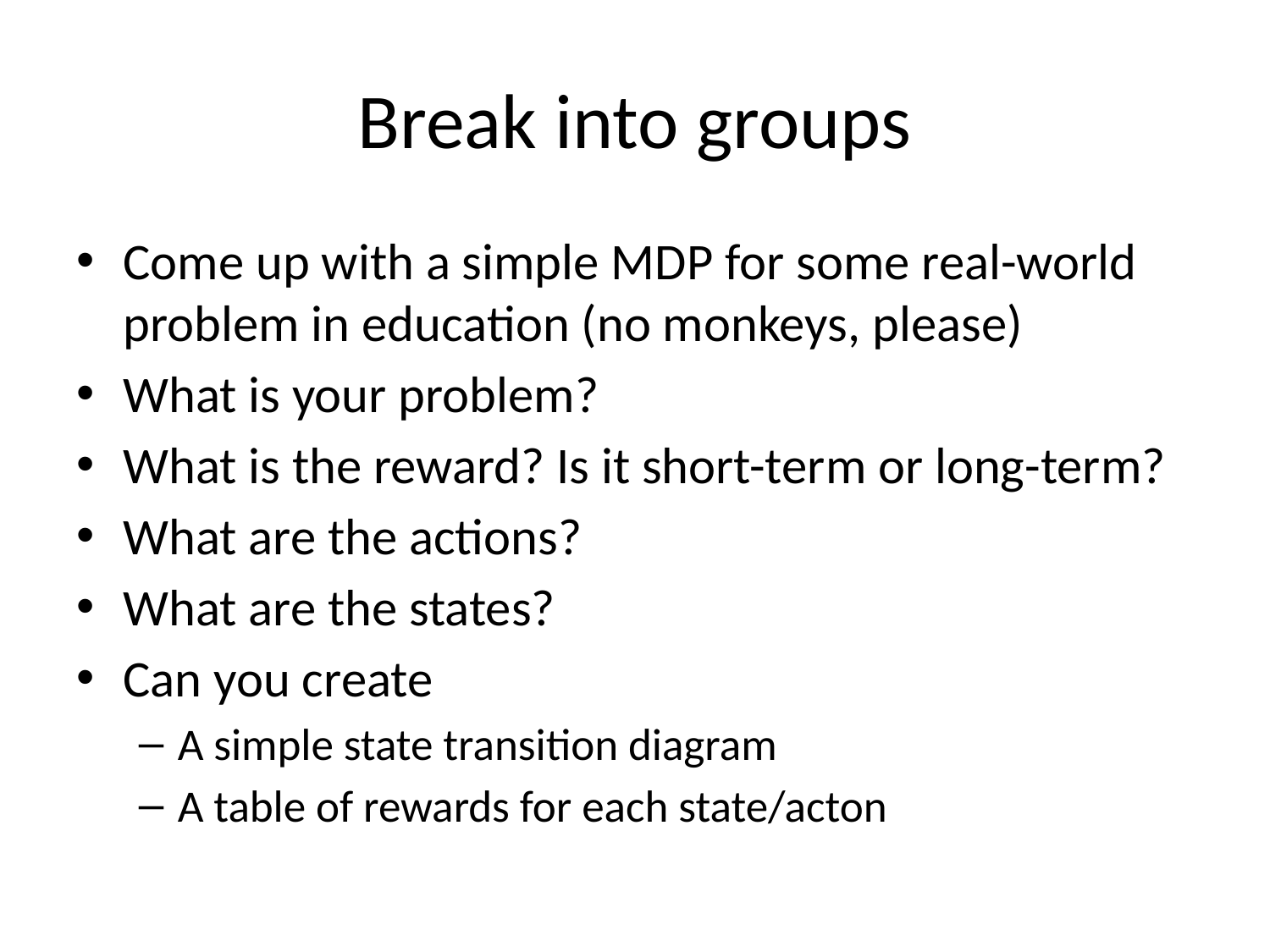

# Break into groups
Come up with a simple MDP for some real-world problem in education (no monkeys, please)
What is your problem?
What is the reward? Is it short-term or long-term?
What are the actions?
What are the states?
Can you create
A simple state transition diagram
A table of rewards for each state/acton